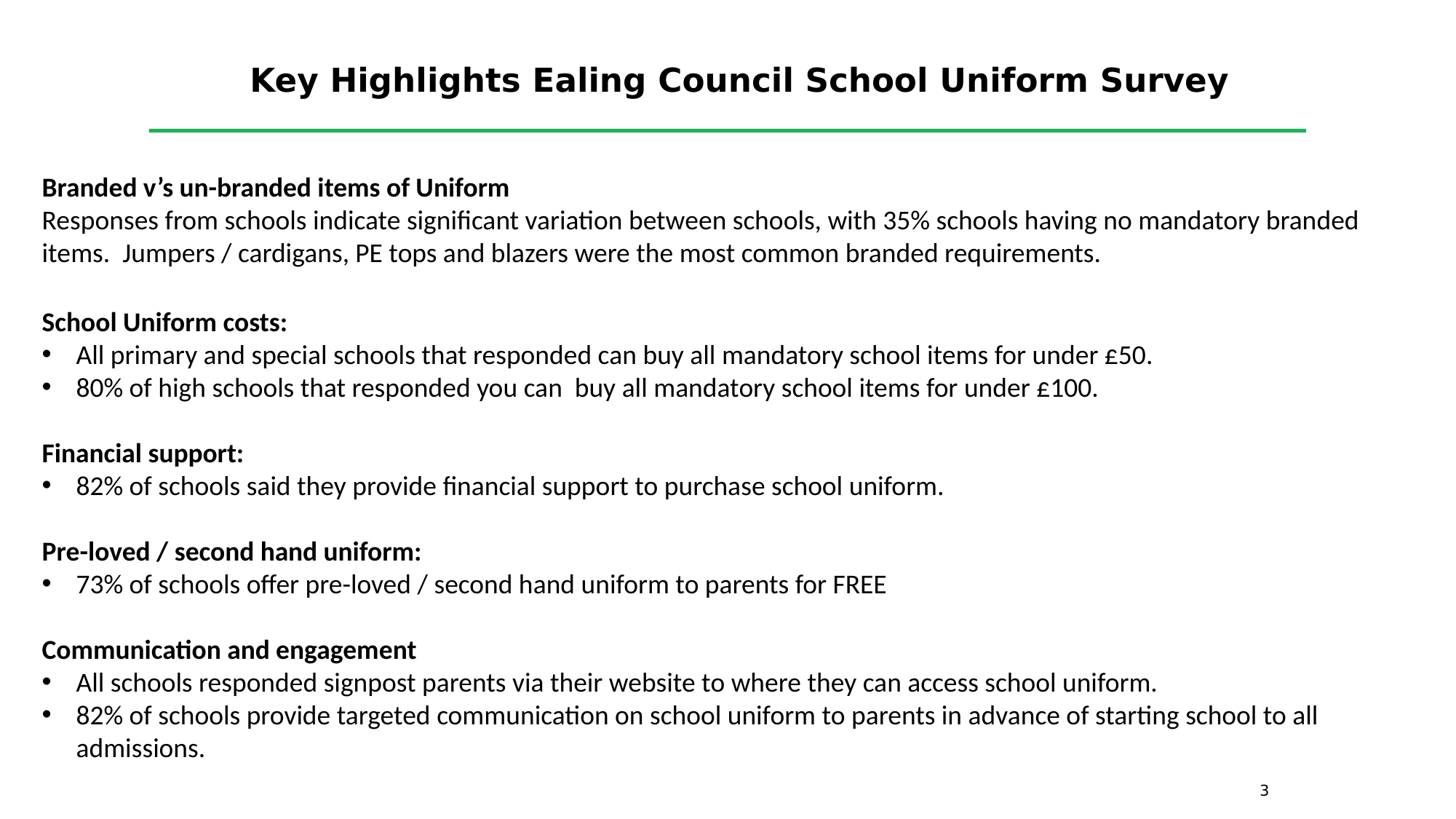

# Key Highlights Ealing Council School Uniform Survey

Branded v’s un-branded items of Uniform
Responses from schools indicate significant variation between schools, with 35% schools having no mandatory branded items.  Jumpers / cardigans, PE tops and blazers were the most common branded requirements.

School Uniform costs:
All primary and special schools that responded can buy all mandatory school items for under £50.
80% of high schools that responded you can  buy all mandatory school items for under £100.

Financial support:
82% of schools said they provide financial support to purchase school uniform.

Pre-loved / second hand uniform:
73% of schools offer pre-loved / second hand uniform to parents for FREE

Communication and engagement
All schools responded signpost parents via their website to where they can access school uniform.
82% of schools provide targeted communication on school uniform to parents in advance of starting school to all admissions.

3